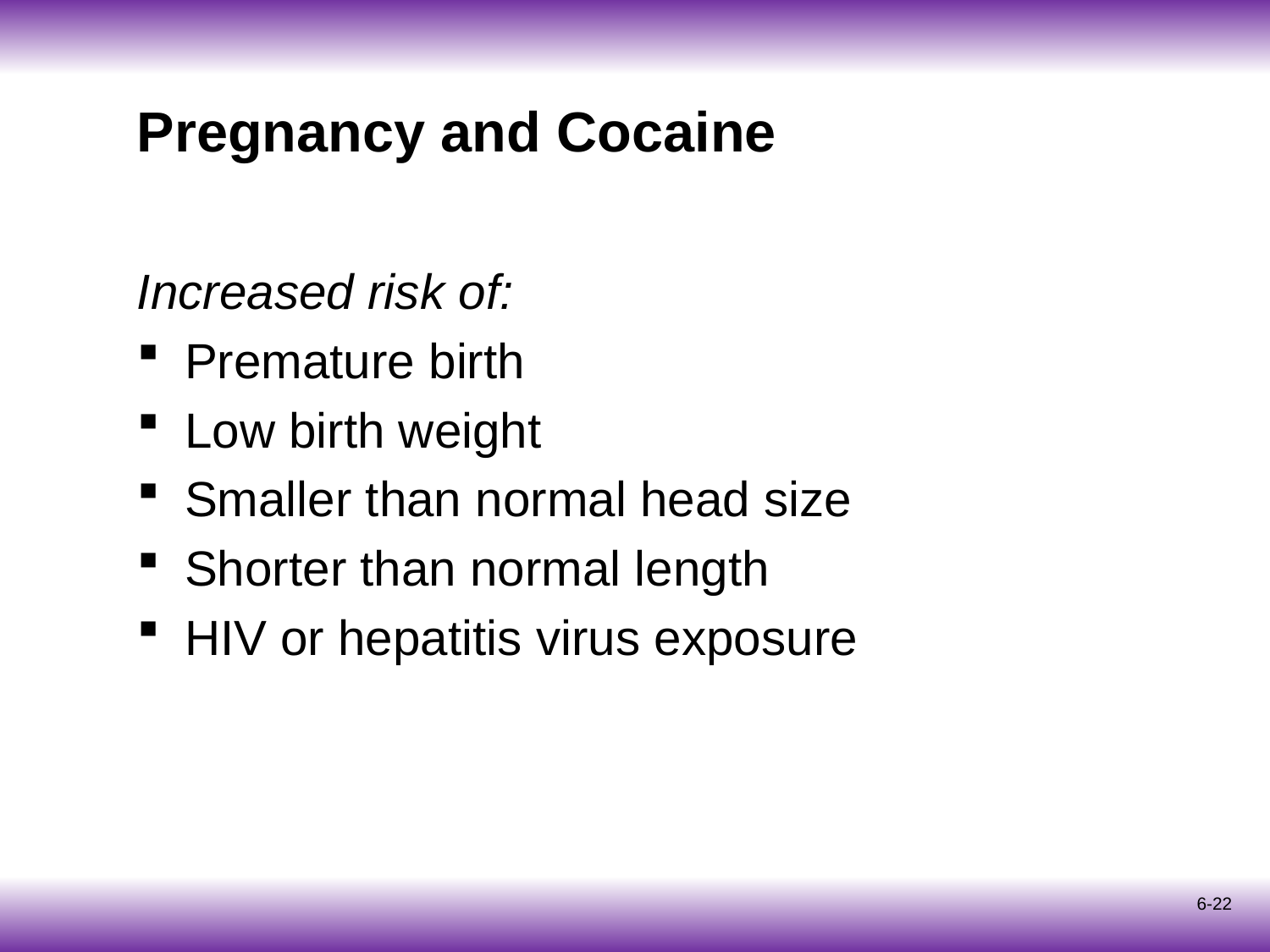

# Pregnancy and Cocaine
Increased risk of:
Premature birth
Low birth weight
Smaller than normal head size
Shorter than normal length
HIV or hepatitis virus exposure
6-22